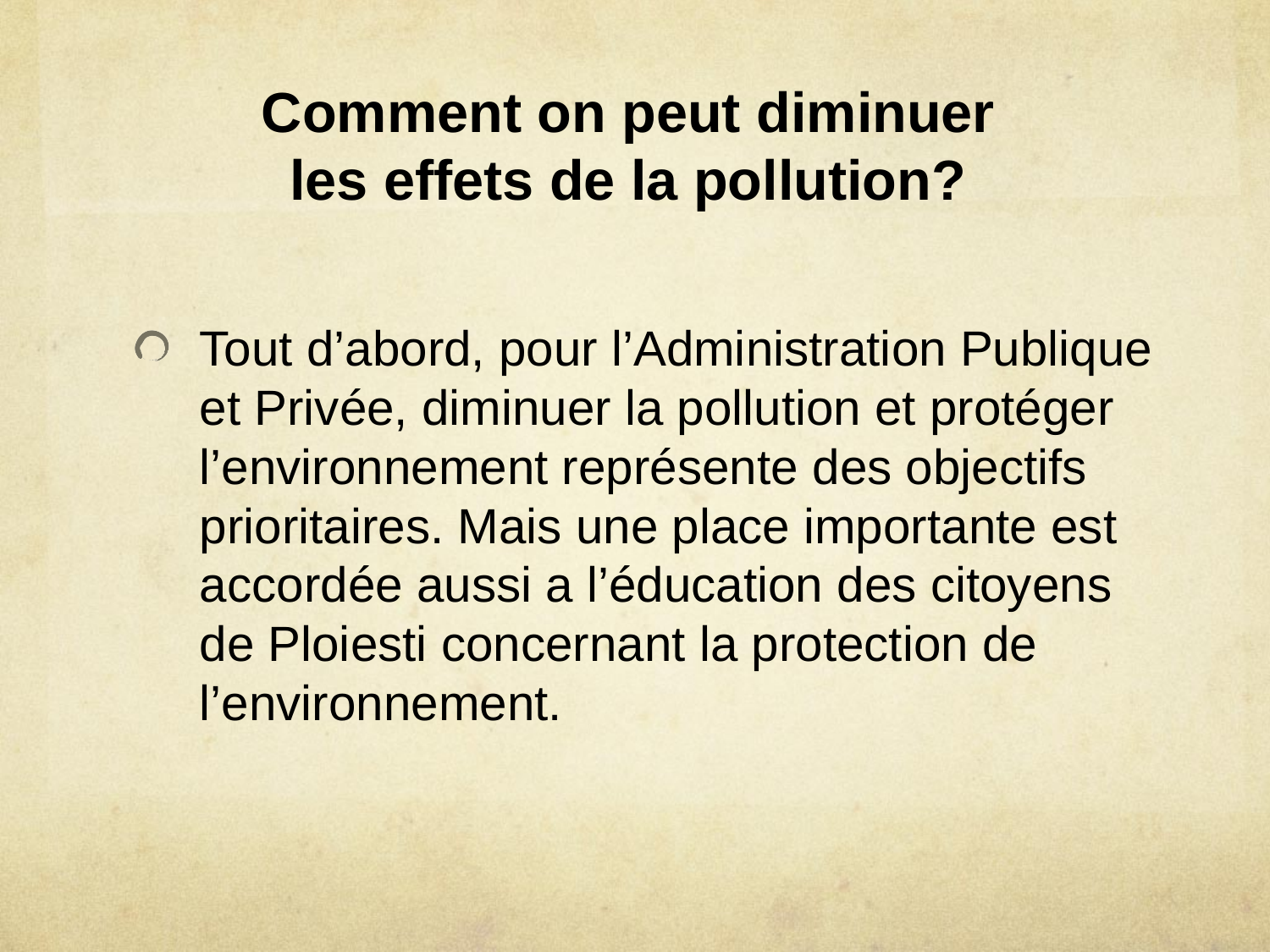

Comment on peut diminuer les effets de la pollution?

Tout d’abord, pour l’Administration Publique et Privée, diminuer la pollution et protéger l’environnement représente des objectifs prioritaires. Mais une place importante est accordée aussi a l’éducation des citoyens de Ploiesti concernant la protection de l’environnement.